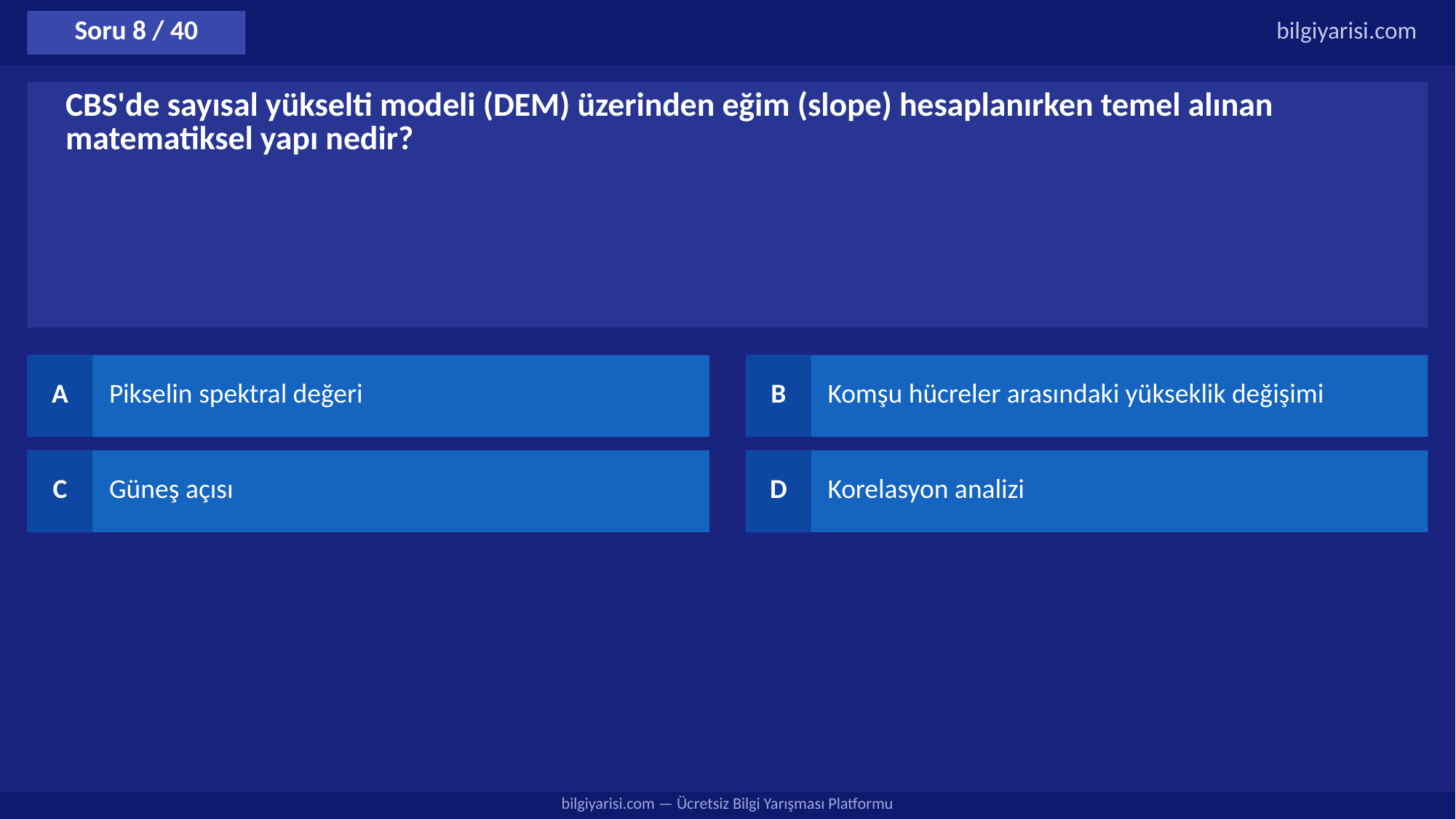

Soru 8 / 40
bilgiyarisi.com

CBS'de sayısal yükselti modeli (DEM) üzerinden eğim (slope) hesaplanırken temel alınan matematiksel yapı nedir?

A
Pikselin spektral değeri

B
Komşu hücreler arasındaki yükseklik değişimi

C
Güneş açısı

D
Korelasyon analizi
bilgiyarisi.com — Ücretsiz Bilgi Yarışması Platformu